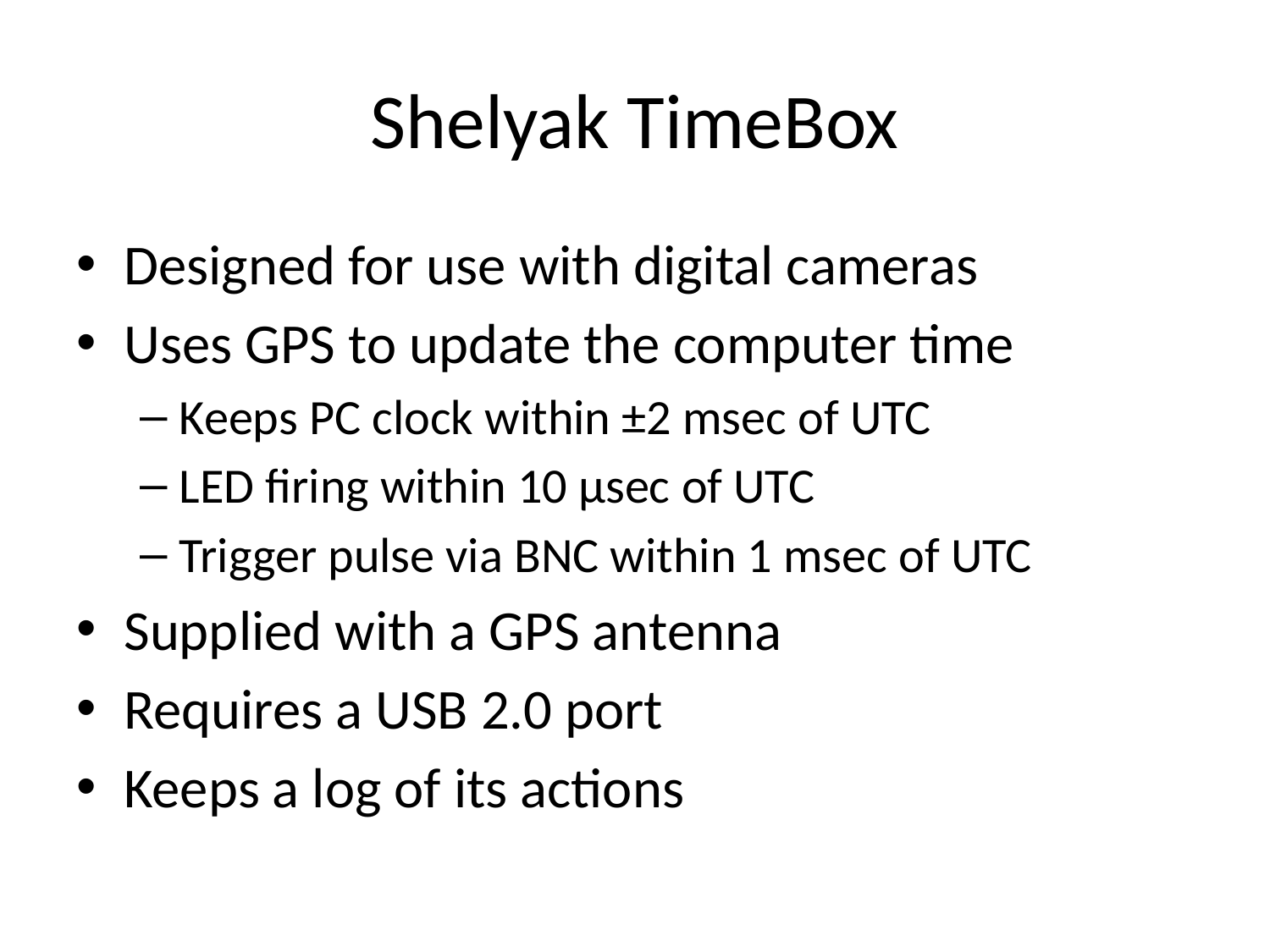

# Shelyak TimeBox
Designed for use with digital cameras
Uses GPS to update the computer time
Keeps PC clock within ±2 msec of UTC
LED firing within 10 µsec of UTC
Trigger pulse via BNC within 1 msec of UTC
Supplied with a GPS antenna
Requires a USB 2.0 port
Keeps a log of its actions